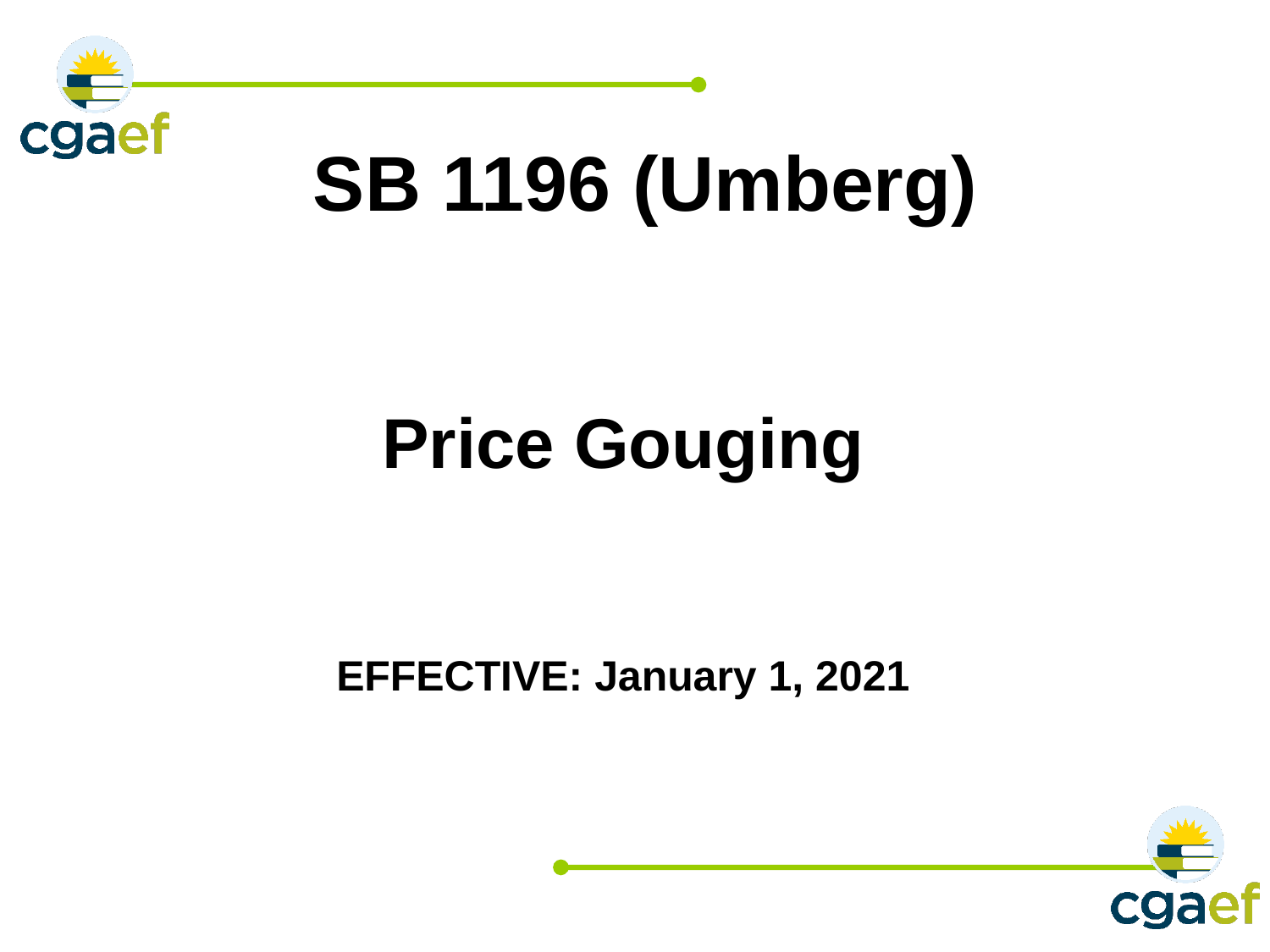

# SB 1196 (Umberg)

Price Gouging

EFFECTIVE: January 1, 2021